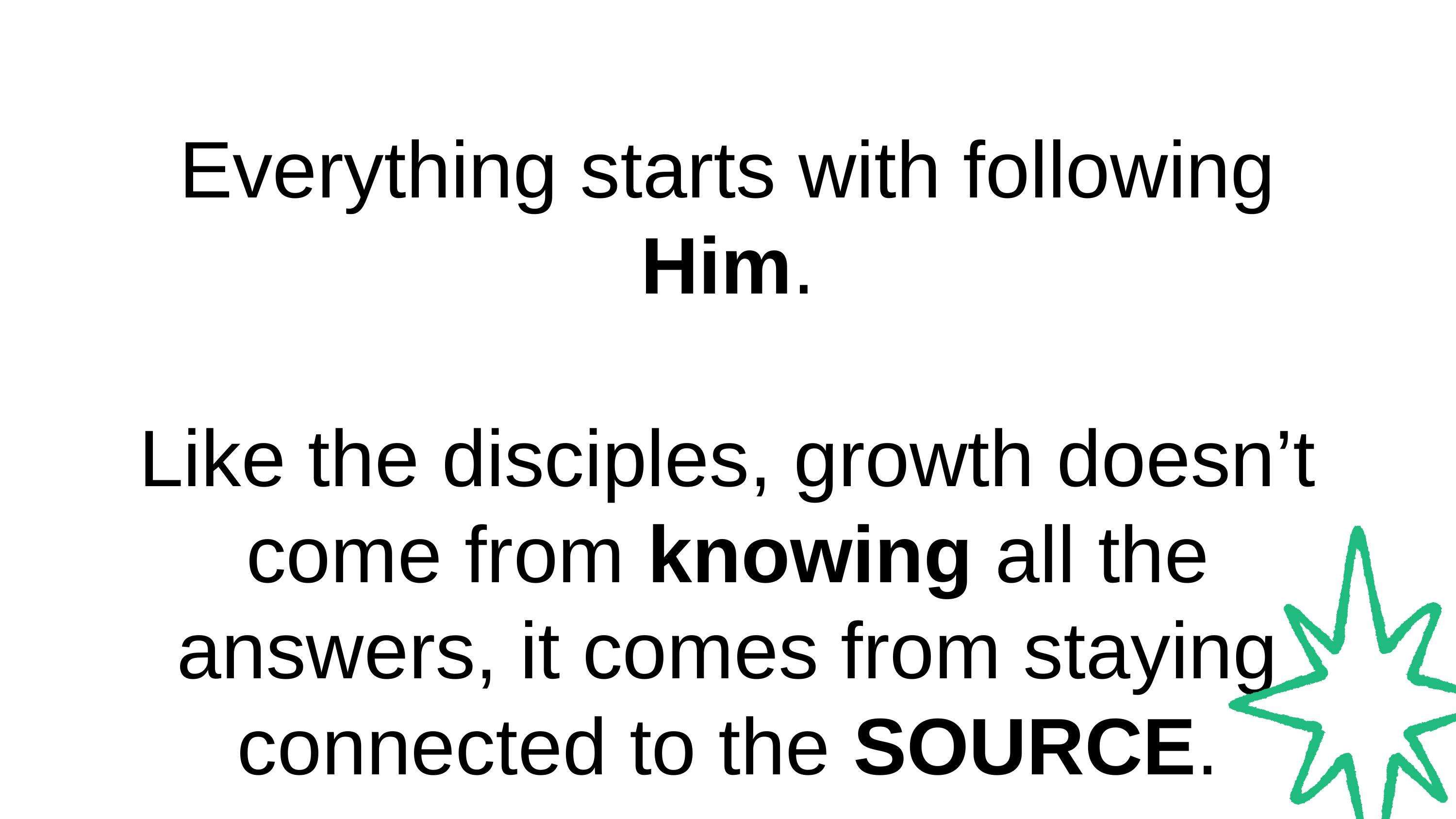

Everything starts with following Him.

Like the disciples, growth doesn’t come from knowing all the answers, it comes from staying connected to the SOURCE.